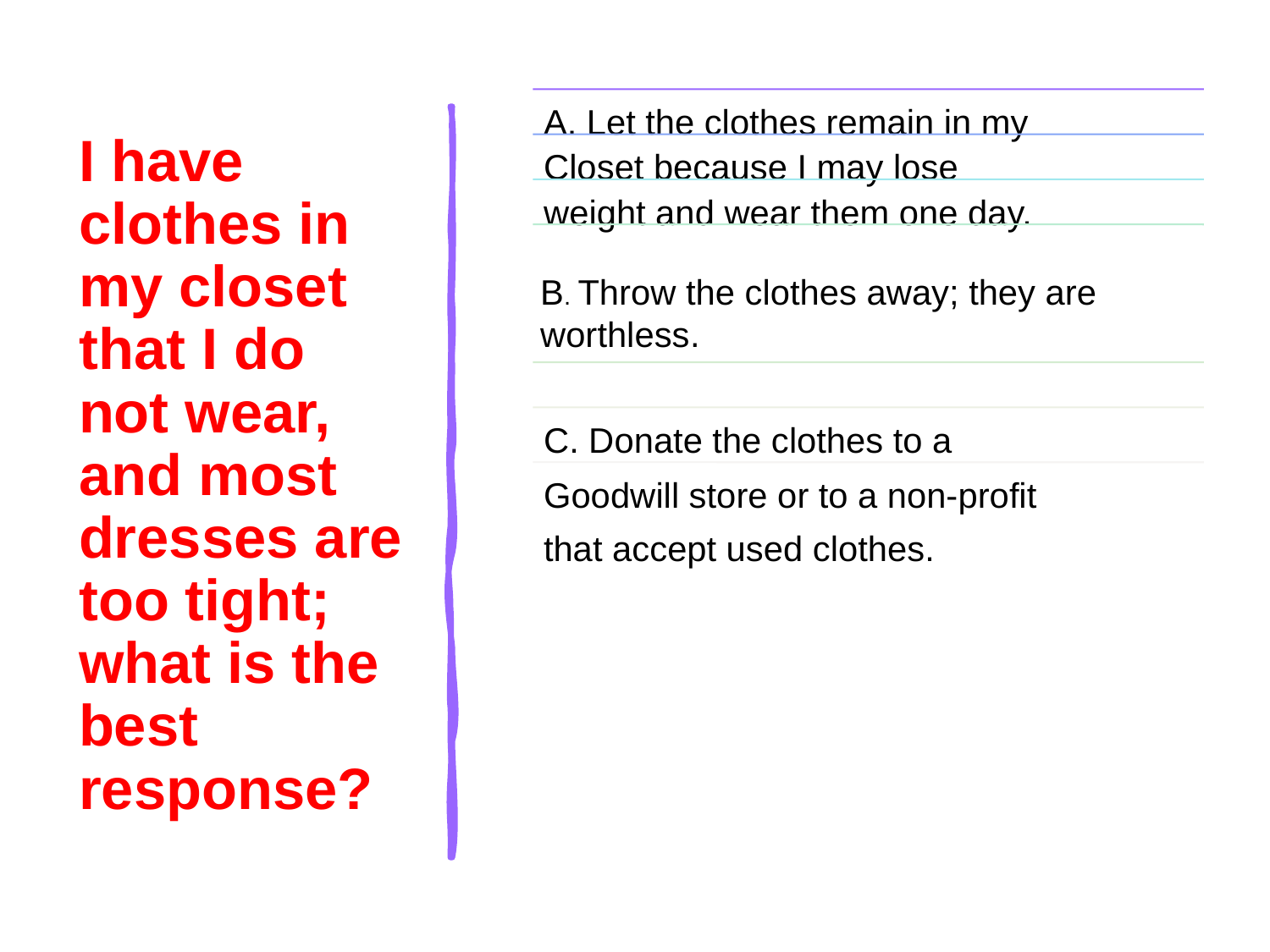

# I have clothes in my closet that I do not wear, and most dresses are too tight; what is the best response?
A. Let the clothes remain in my
Closet because I may lose
weight and wear them one day.

B. Throw the clothes away; they are worthless.

C. Donate the clothes to a
Goodwill store or to a non-profit
that accept used clothes.